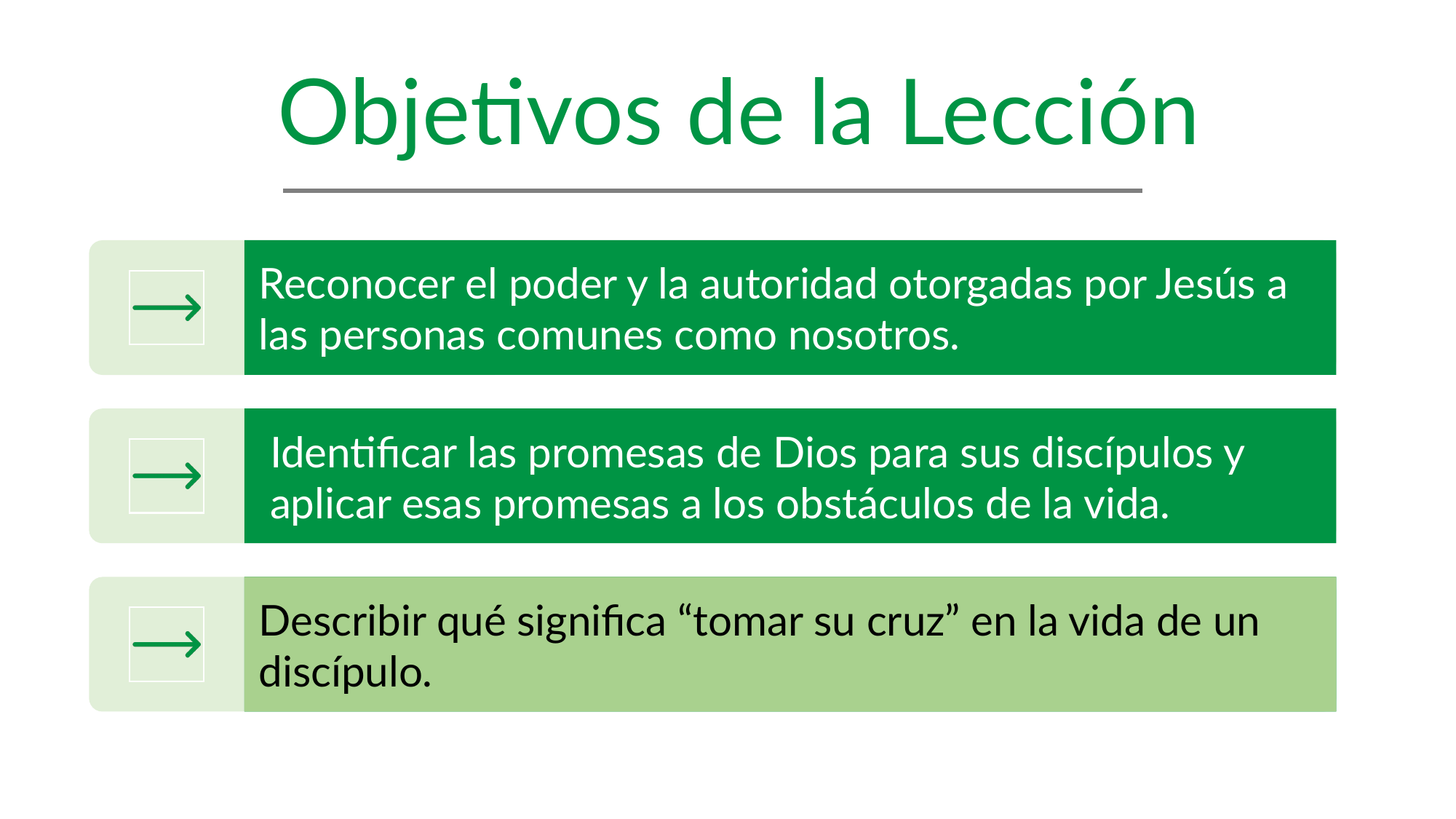

Objetivos de la Lección

Reconocer el poder y la autoridad otorgadas por Jesús a las personas comunes como nosotros.

Describir qué significa “tomar su cruz” en la vida de un discípulo.

Identificar las promesas de Dios para sus discípulos y aplicar esas promesas a los obstáculos de la vida.